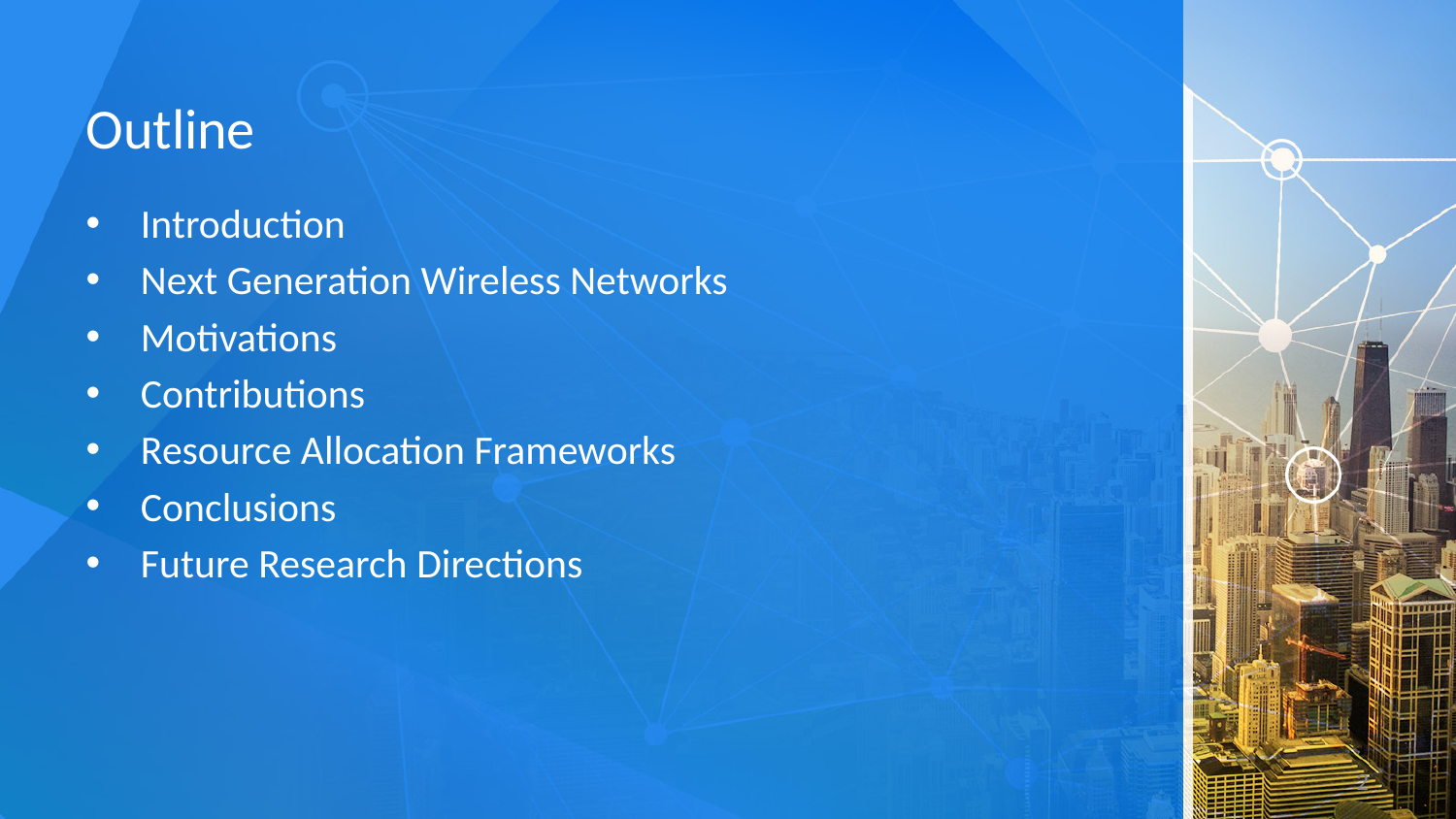

# Outline
Introduction
Next Generation Wireless Networks
Motivations
Contributions
Resource Allocation Frameworks
Conclusions
Future Research Directions
2